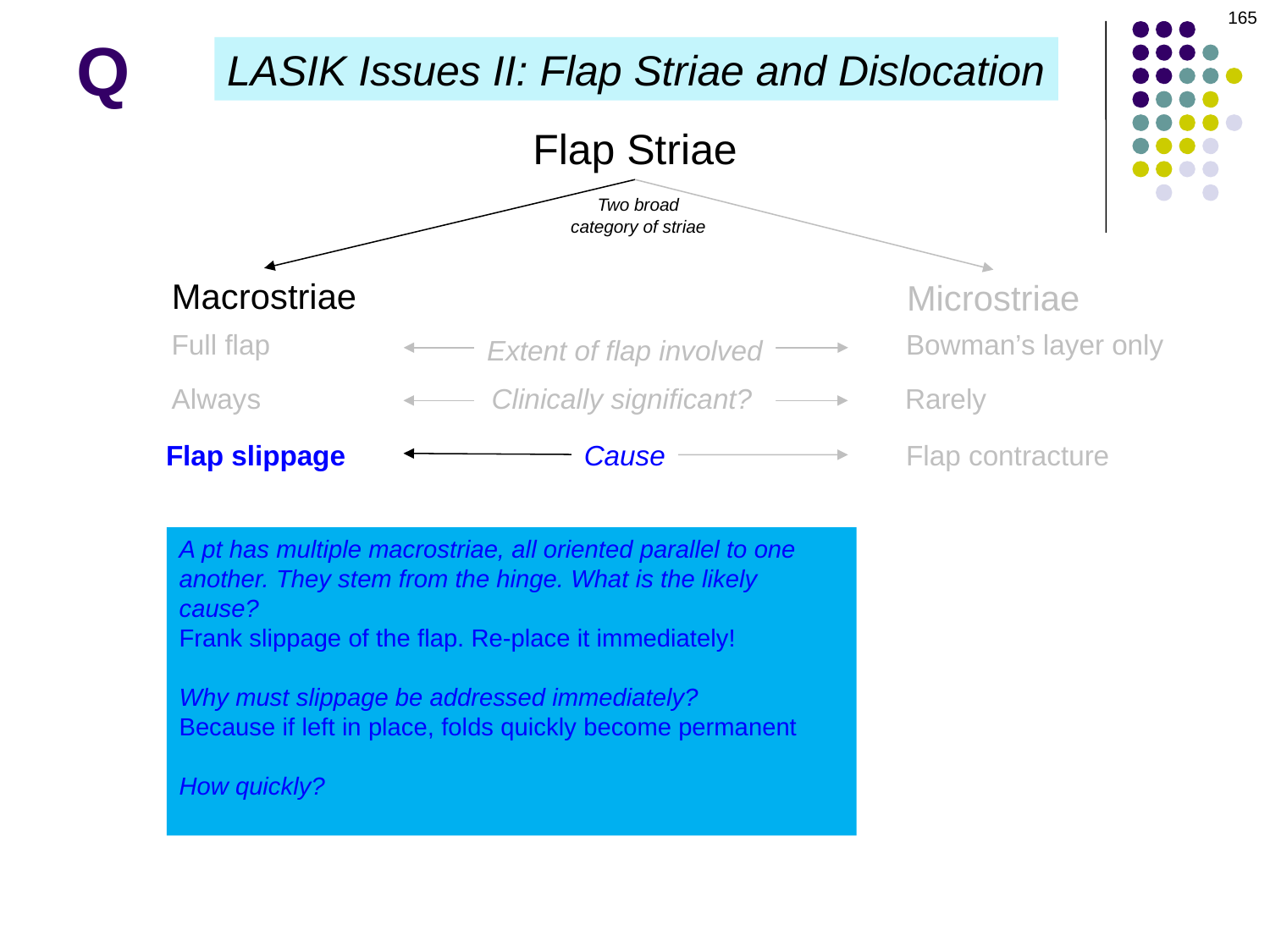

165
# Q
LASIK Issues II: Flap Striae and Dislocation
Flap Striae
Two broad
category of striae
Macrostriae
Microstriae
Full flap
Bowman’s layer only
Extent of flap involved

Always
Clinically significant?
Rarely
Flap slippage
Cause
Flap contracture
A pt has multiple macrostriae, all oriented parallel to one another. They stem from the hinge. What is the likely cause?
Frank slippage of the flap. Re-place it immediately!

Why must slippage be addressed immediately?
Because if left in place, folds quickly become permanent

How quickly?
Within roughly 24 hours